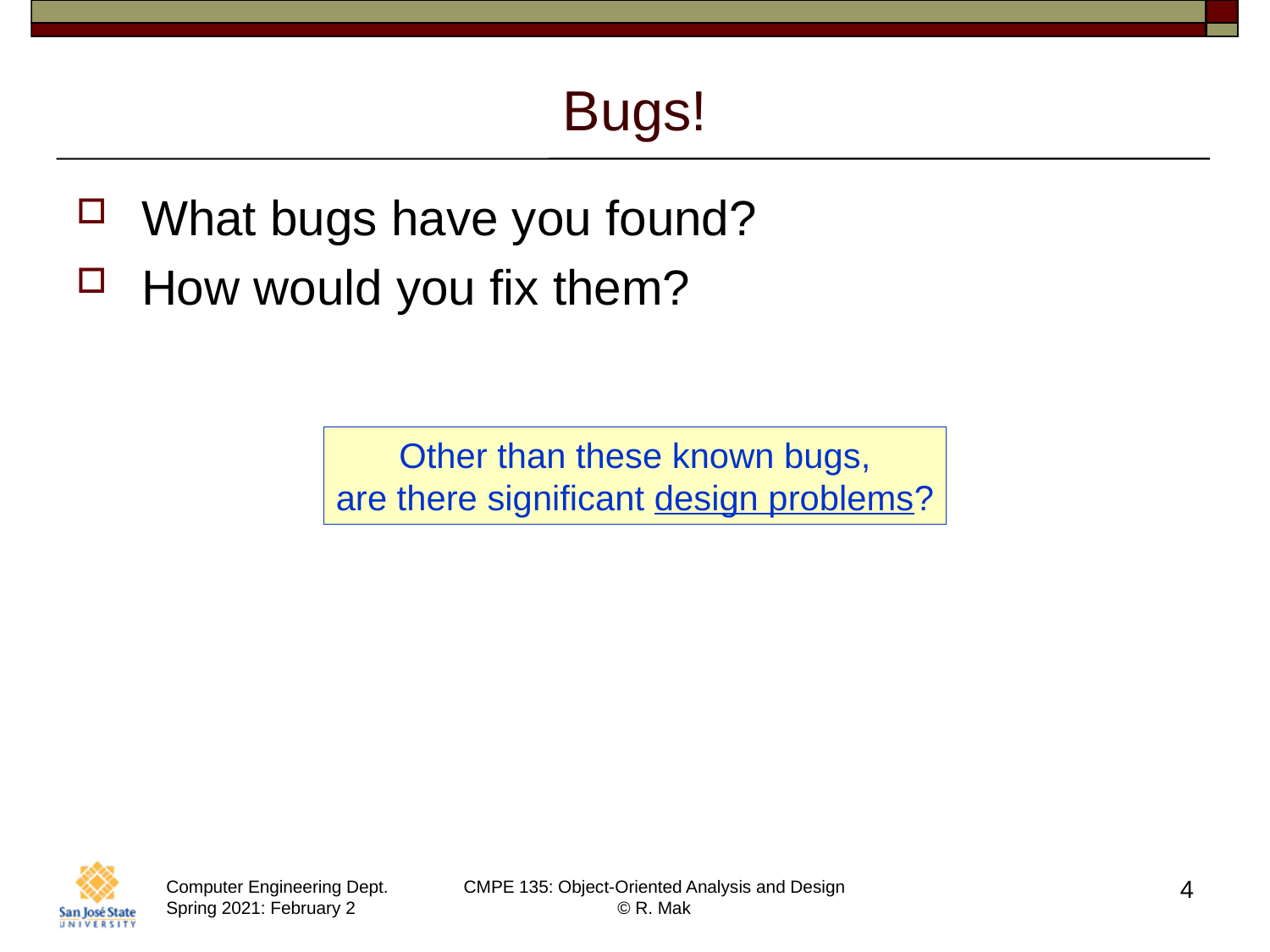

# Bugs!
What bugs have you found?
How would you fix them?
Other than these known bugs,
are there significant design problems?
4